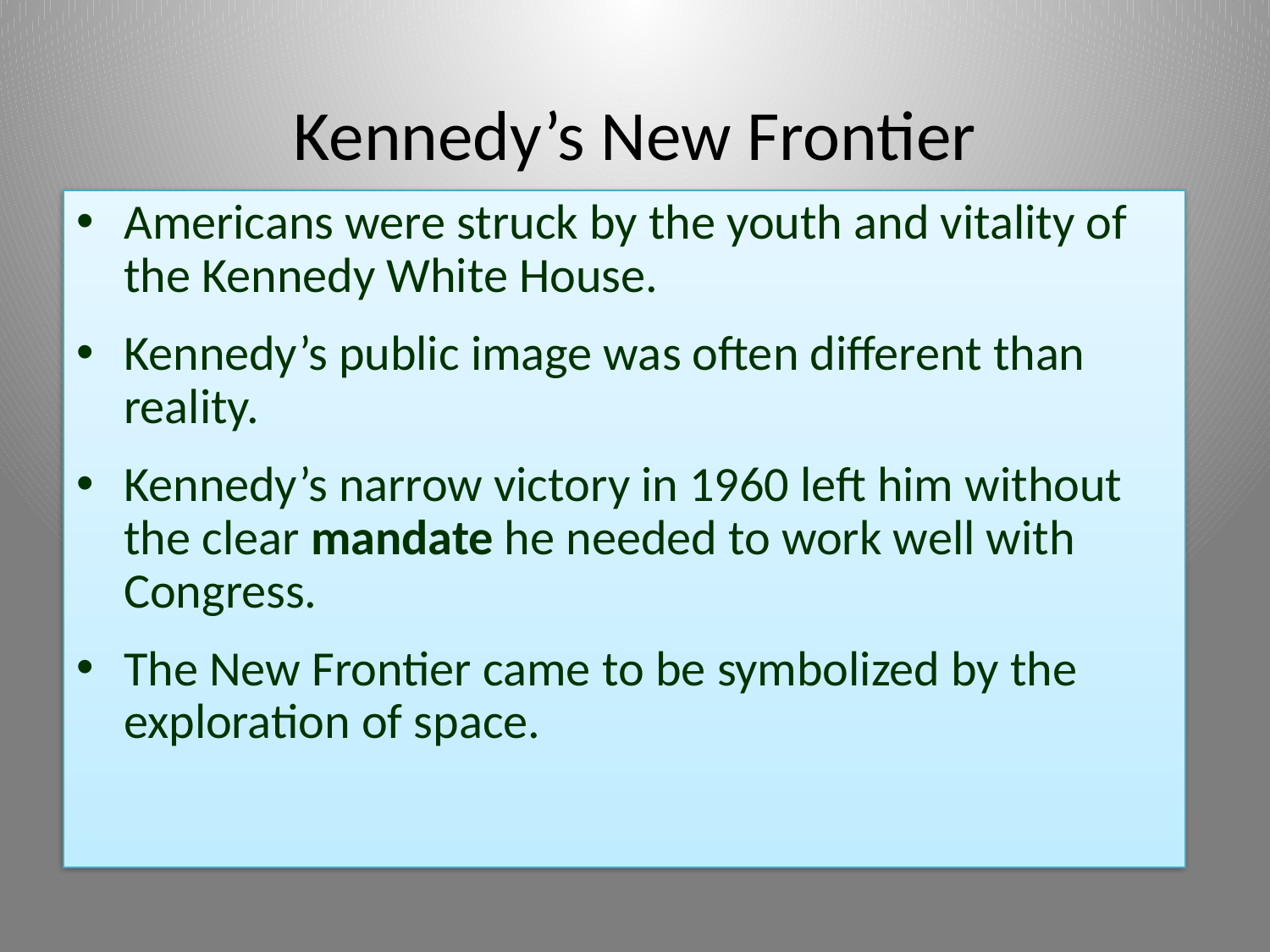

# Kennedy’s New Frontier
Americans were struck by the youth and vitality of the Kennedy White House.
Kennedy’s public image was often different than reality.
Kennedy’s narrow victory in 1960 left him without the clear mandate he needed to work well with Congress.
The New Frontier came to be symbolized by the exploration of space.